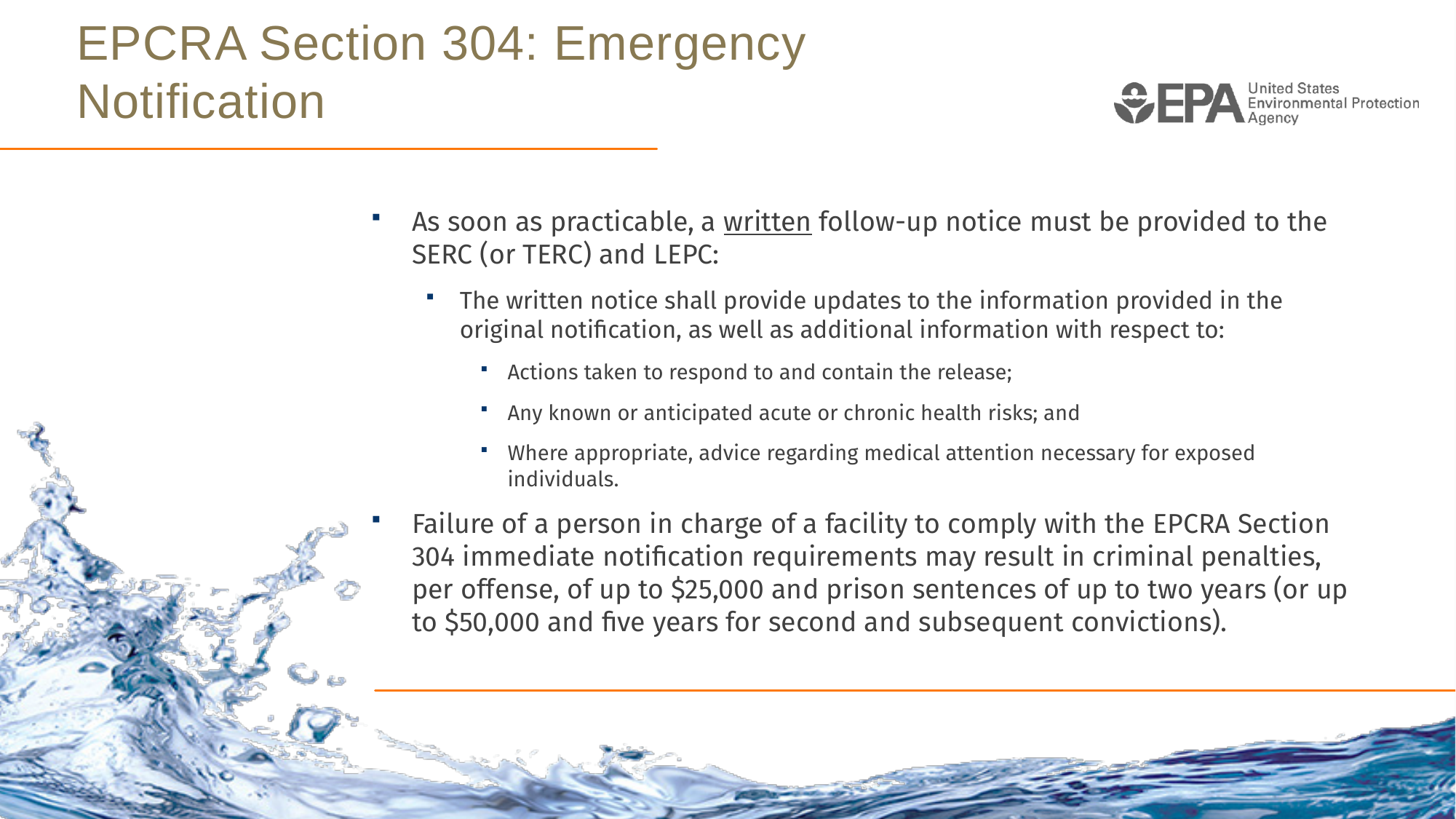

# EPCRA Section 304: Emergency Notification
As soon as practicable, a written follow-up notice must be provided to the SERC (or TERC) and LEPC:
The written notice shall provide updates to the information provided in the original notification, as well as additional information with respect to:
Actions taken to respond to and contain the release;
Any known or anticipated acute or chronic health risks; and
Where appropriate, advice regarding medical attention necessary for exposed individuals.
Failure of a person in charge of a facility to comply with the EPCRA Section 304 immediate notification requirements may result in criminal penalties, per offense, of up to $25,000 and prison sentences of up to two years (or up to $50,000 and five years for second and subsequent convictions).